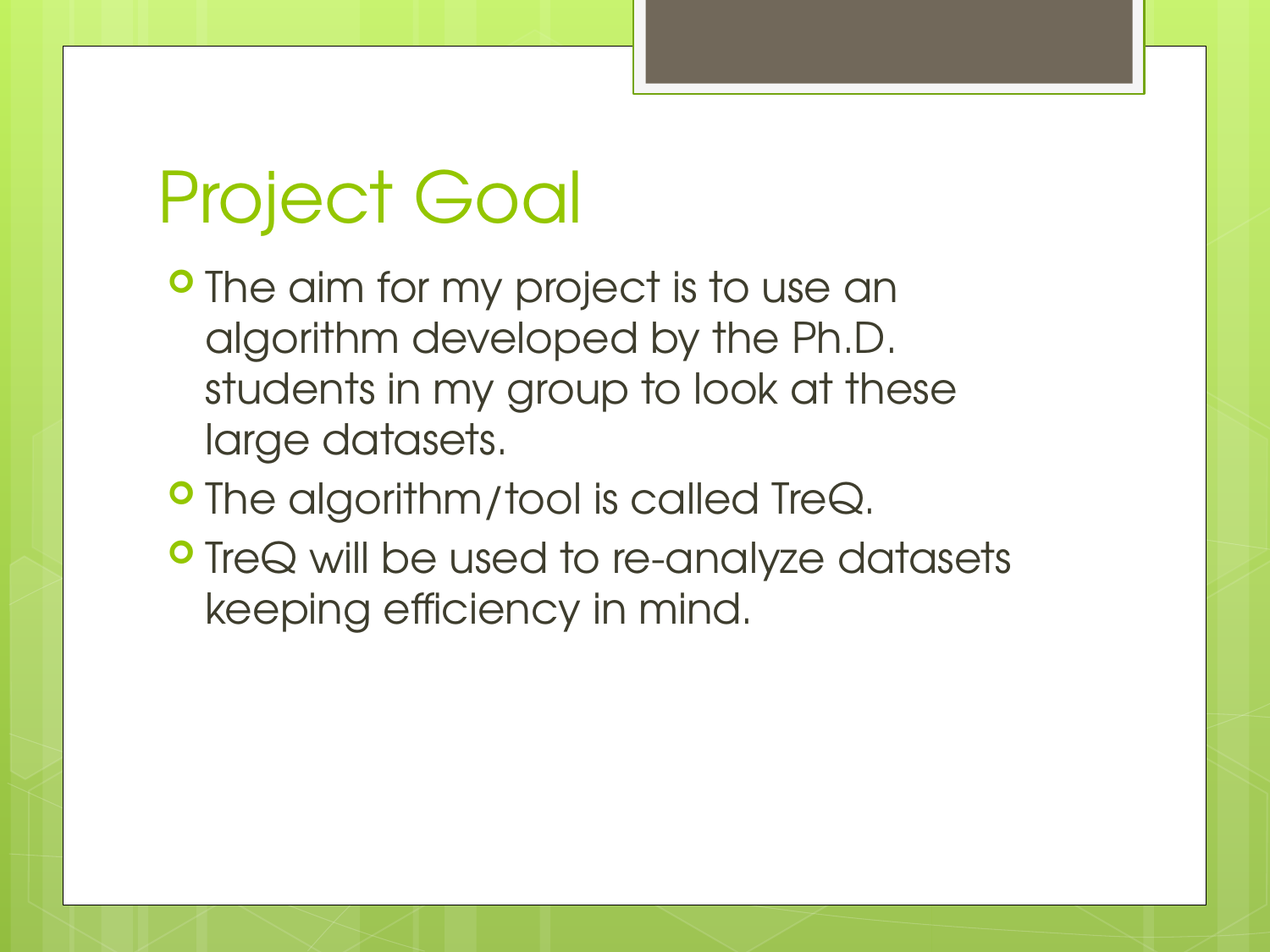

# Project Goal
The aim for my project is to use an algorithm developed by the Ph.D. students in my group to look at these large datasets.
The algorithm/tool is called TreQ.
TreQ will be used to re-analyze datasets keeping efficiency in mind.